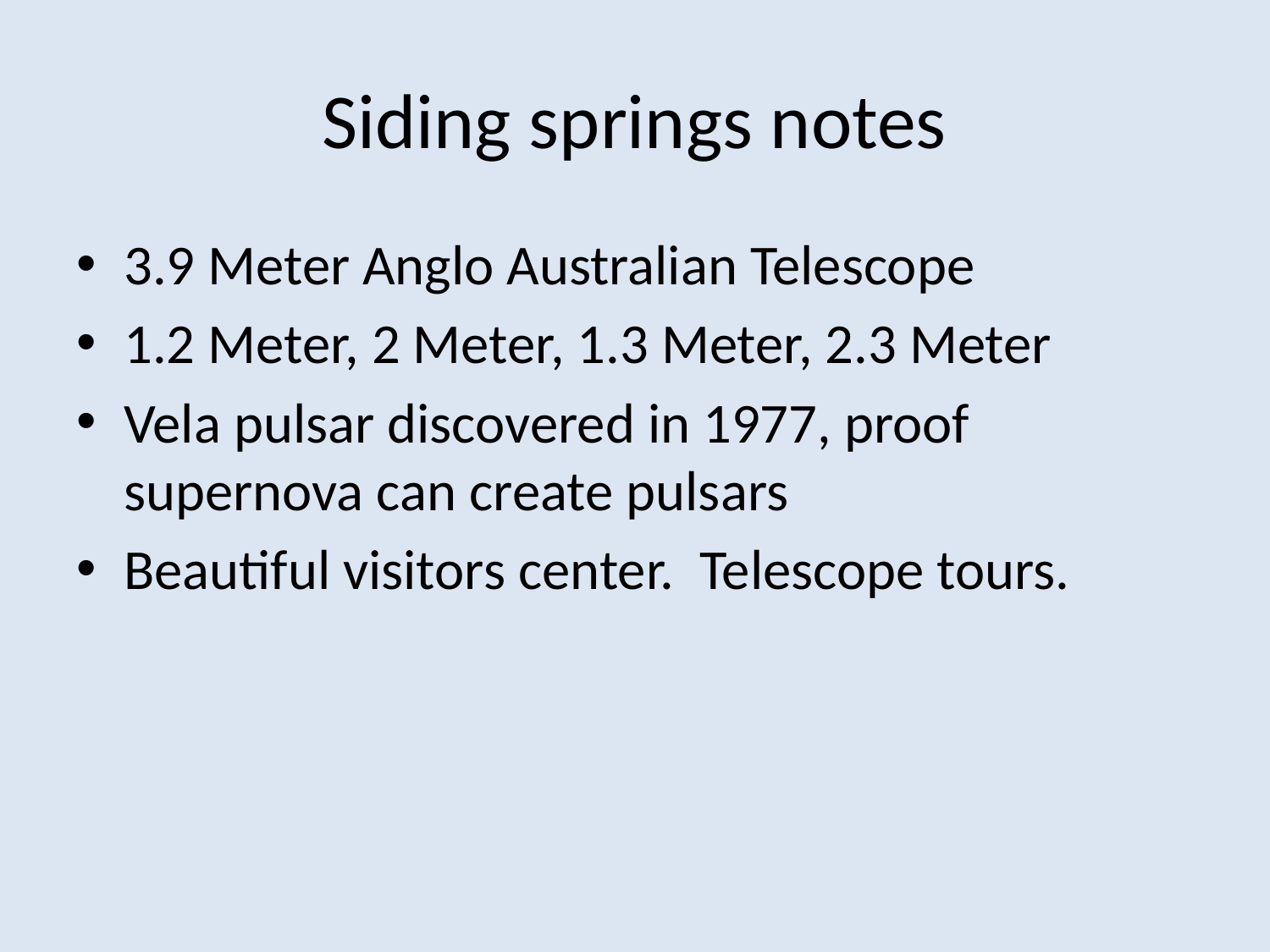

# Siding springs notes
3.9 Meter Anglo Australian Telescope
1.2 Meter, 2 Meter, 1.3 Meter, 2.3 Meter
Vela pulsar discovered in 1977, proof supernova can create pulsars
Beautiful visitors center.  Telescope tours.